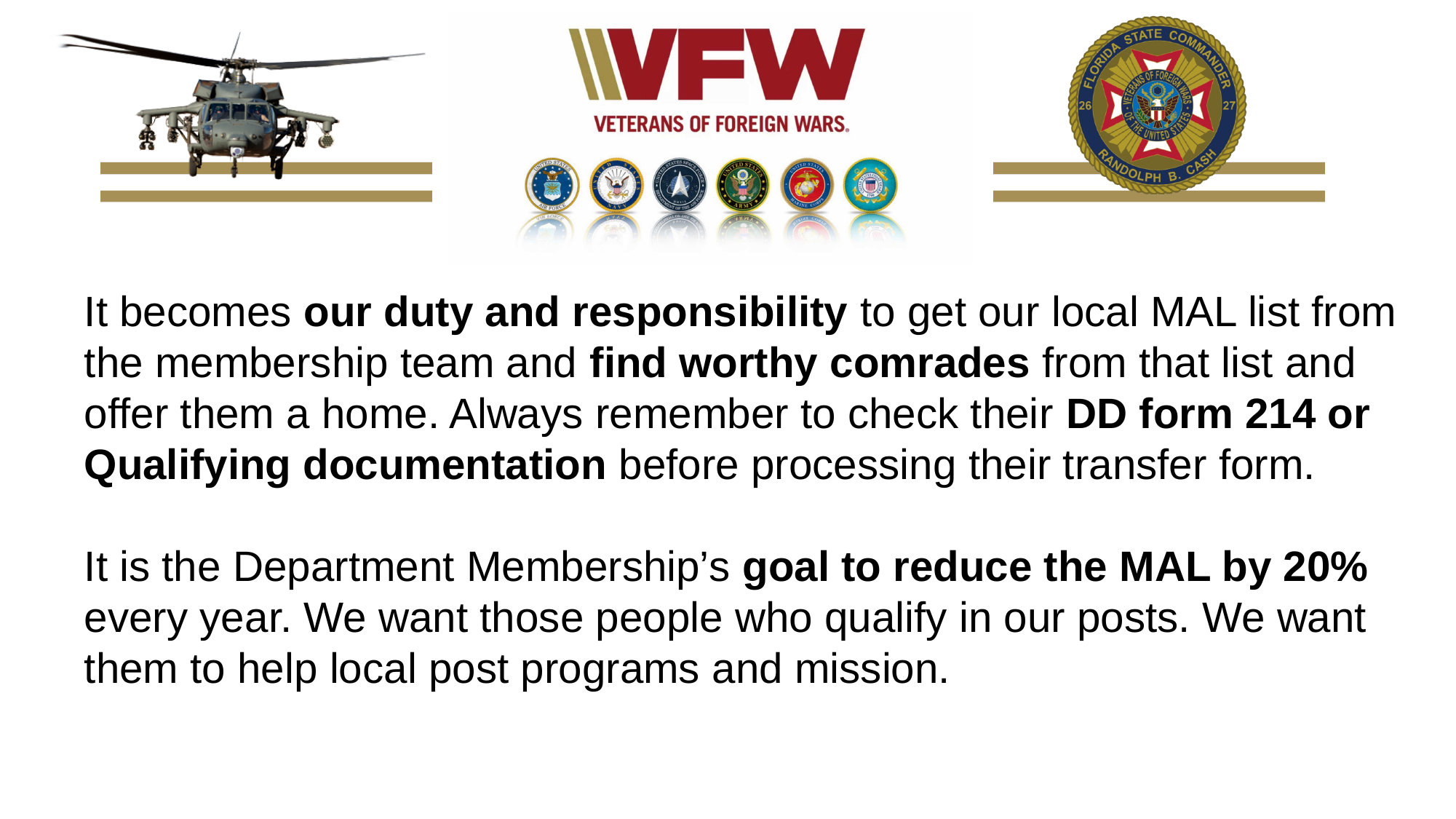

It becomes our duty and responsibility to get our local MAL list from the membership team and find worthy comrades from that list and offer them a home. Always remember to check their DD form 214 or Qualifying documentation before processing their transfer form.

It is the Department Membership’s goal to reduce the MAL by 20% every year. We want those people who qualify in our posts. We want them to help local post programs and mission.